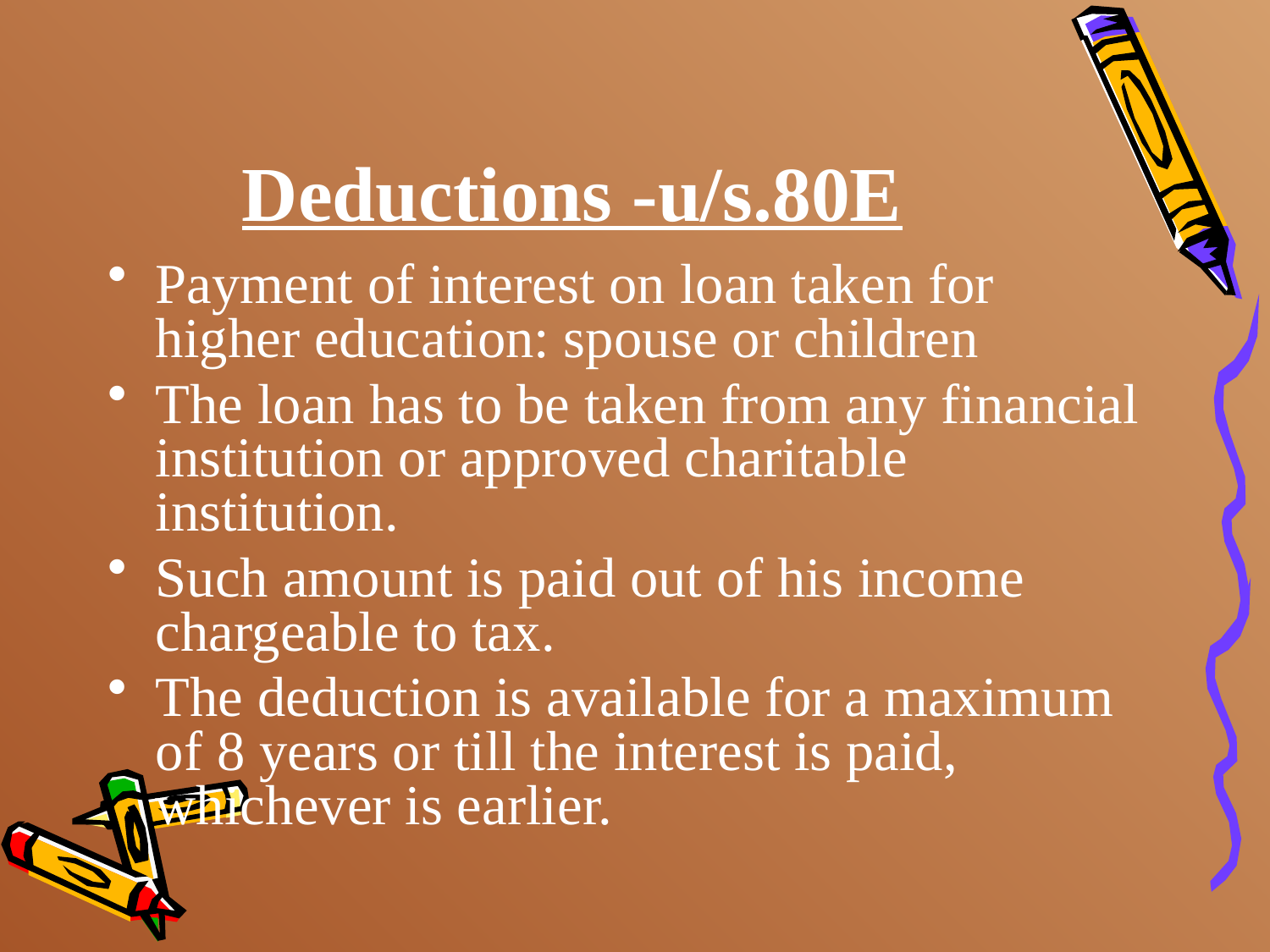

# Deductions -u/s.80E
Payment of interest on loan taken for higher education: spouse or children
The loan has to be taken from any financial institution or approved charitable institution.
Such amount is paid out of his income chargeable to tax.
The deduction is available for a maximum of 8 years or till the interest is paid, whichever is earlier.